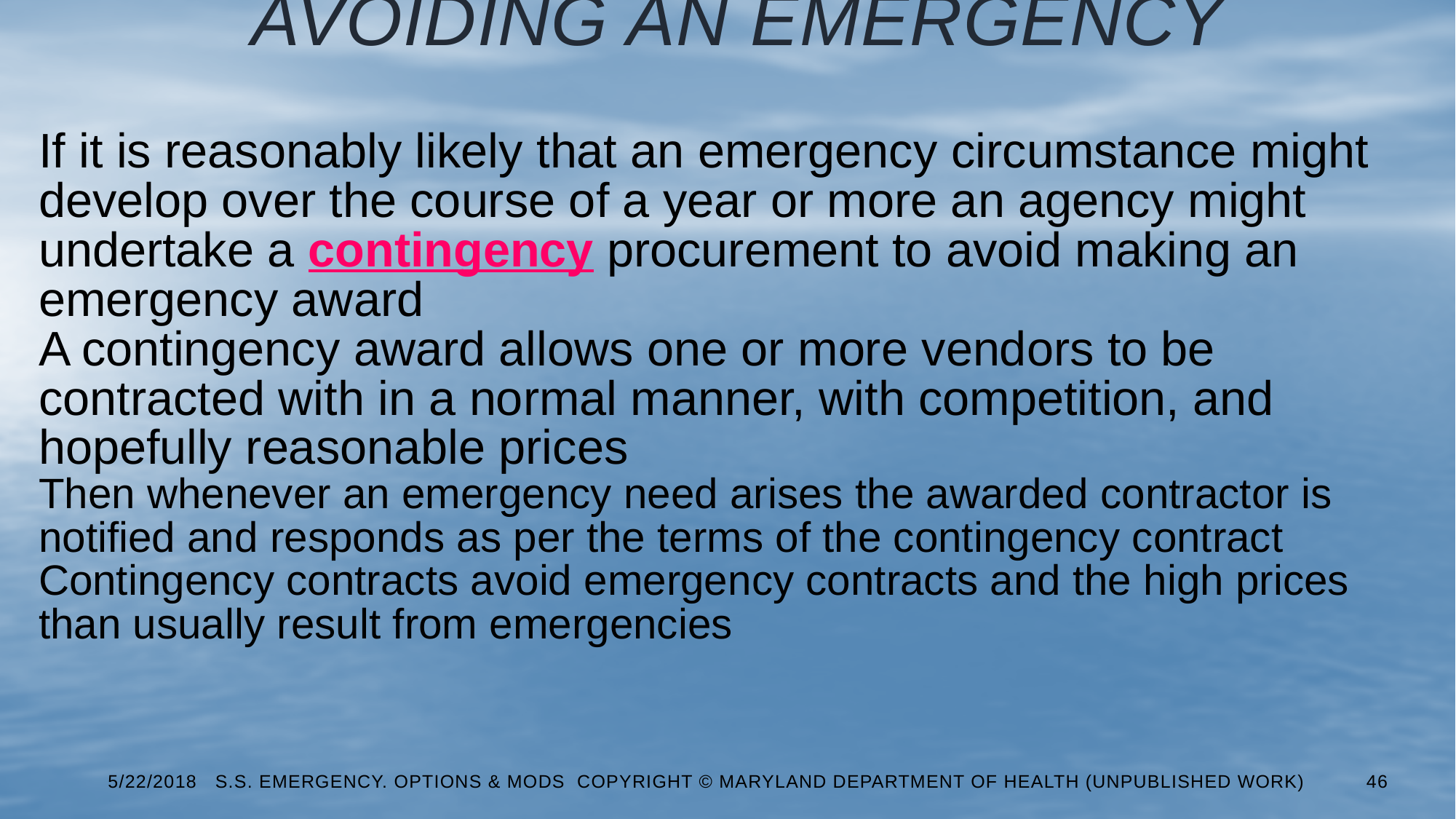

# Avoiding an Emergency
If it is reasonably likely that an emergency circumstance might develop over the course of a year or more an agency might undertake a contingency procurement to avoid making an emergency award
A contingency award allows one or more vendors to be contracted with in a normal manner, with competition, and hopefully reasonable prices
Then whenever an emergency need arises the awarded contractor is notified and responds as per the terms of the contingency contract
Contingency contracts avoid emergency contracts and the high prices than usually result from emergencies
5/22/2018   S.S. Emergency. Options & Mods  Copyright © Maryland Department of Health (Unpublished Work)
46